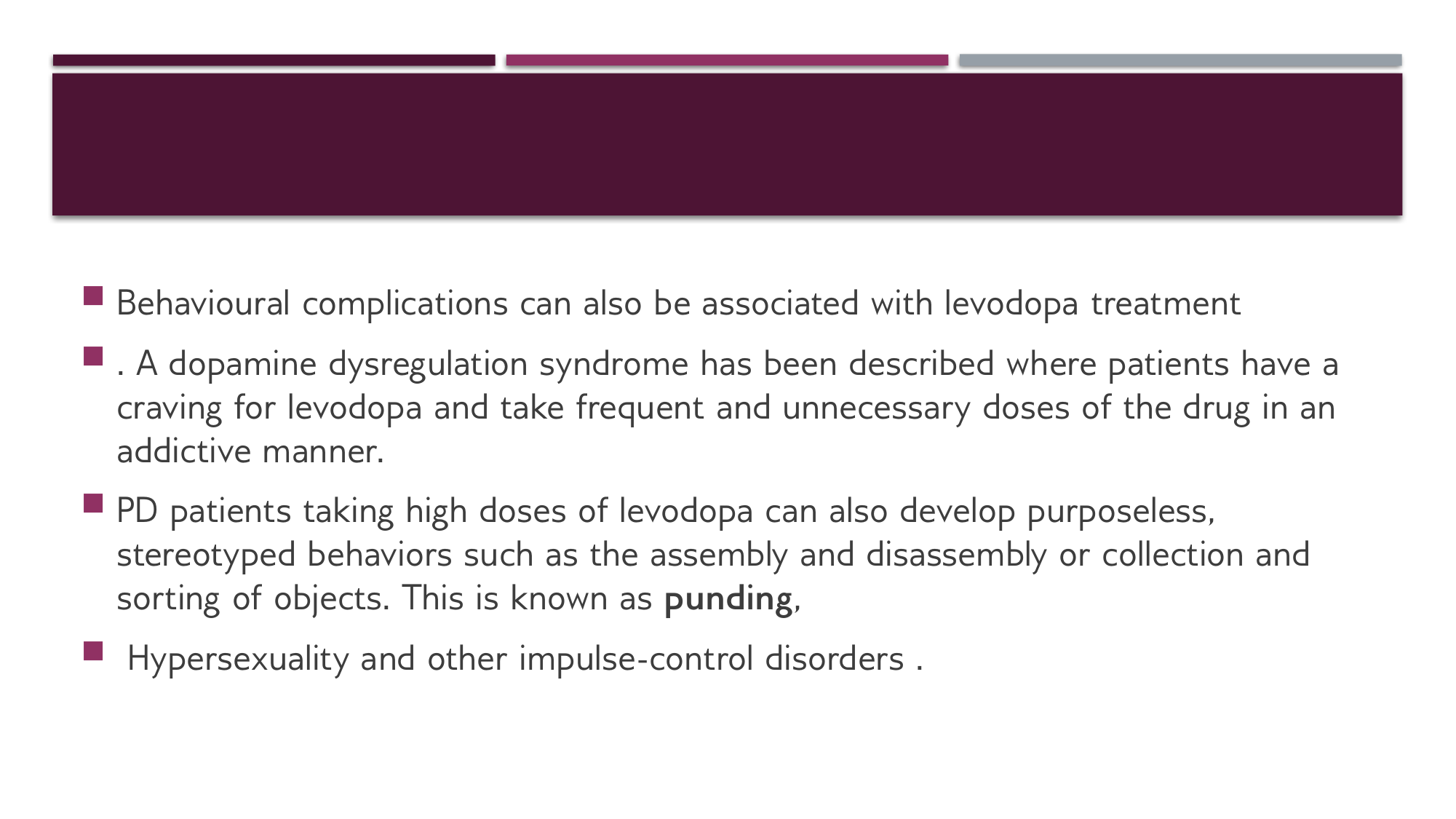

#
Behavioural complications can also be associated with levodopa treatment
. A dopamine dysregulation syndrome has been described where patients have a craving for levodopa and take frequent and unnecessary doses of the drug in an addictive manner.
PD patients taking high doses of levodopa can also develop purposeless, stereotyped behaviors such as the assembly and disassembly or collection and sorting of objects. This is known as punding,
 Hypersexuality and other impulse-control disorders .